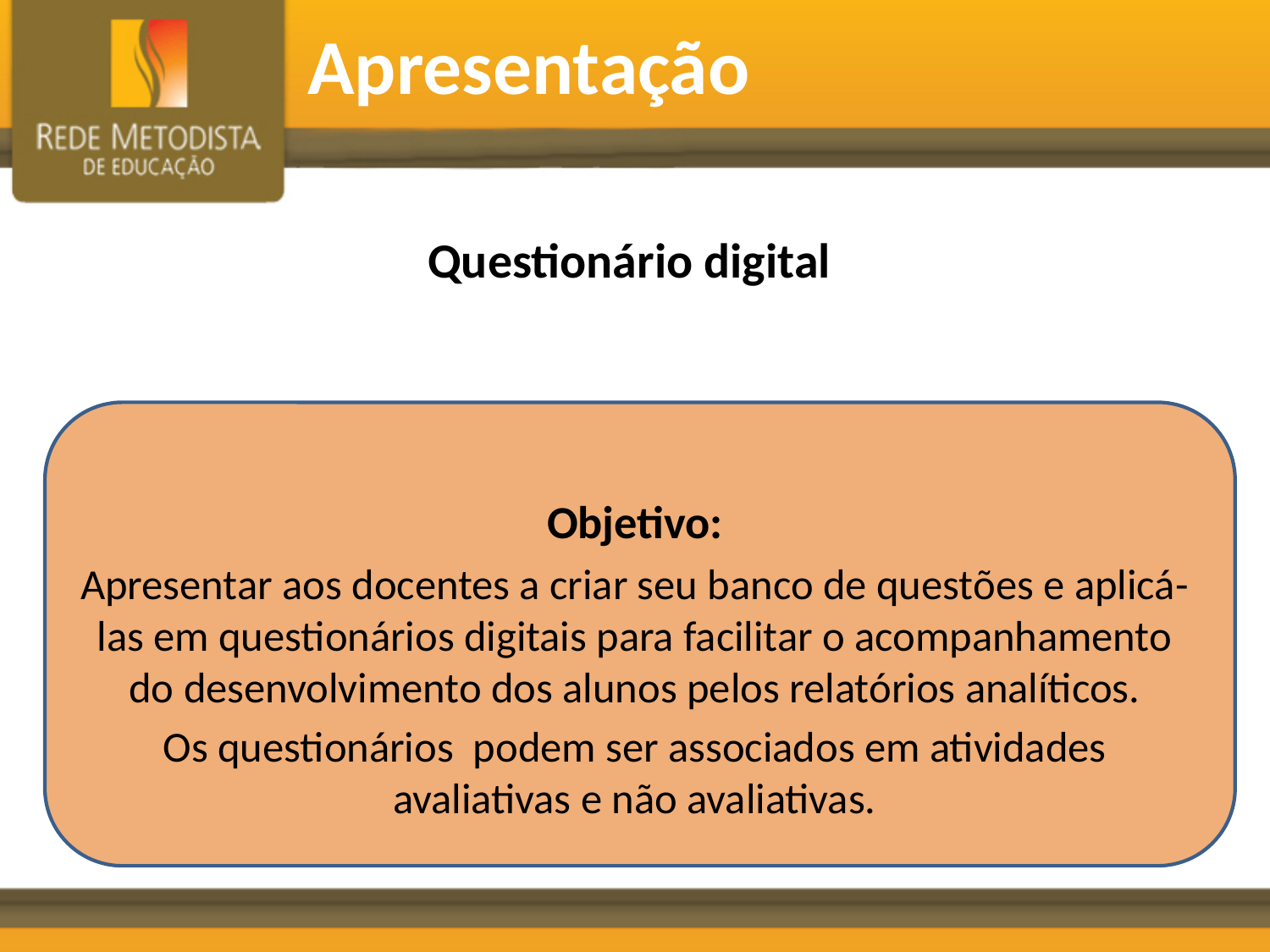

# Apresentação
Questionário digital

Objetivo:
Apresentar aos docentes a criar seu banco de questões e aplicá-las em questionários digitais para facilitar o acompanhamento do desenvolvimento dos alunos pelos relatórios analíticos.
Os questionários  podem ser associados em atividades avaliativas e não avaliativas.